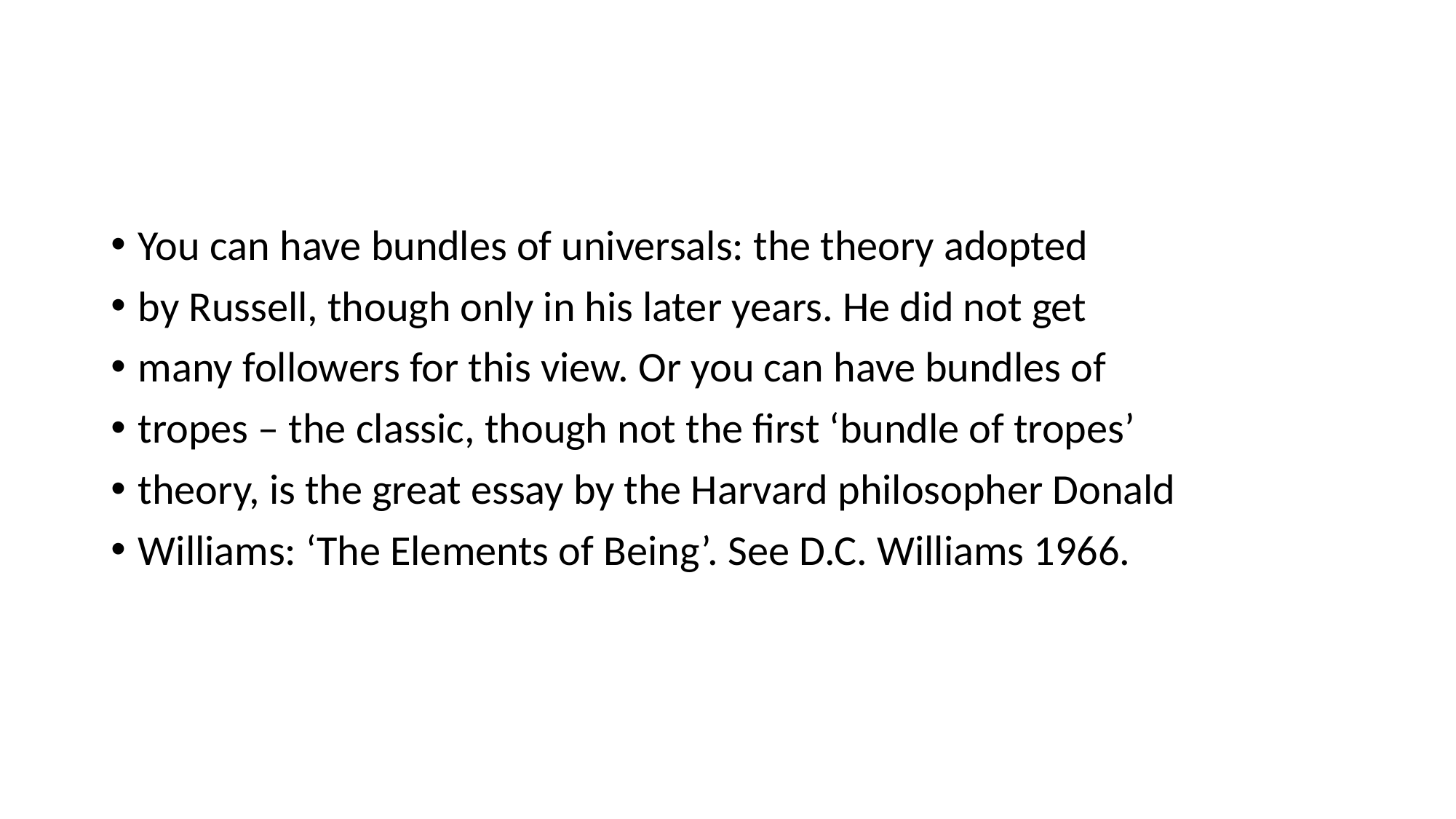

#
You can have bundles of universals: the theory adopted
by Russell, though only in his later years. He did not get
many followers for this view. Or you can have bundles of
tropes – the classic, though not the first ‘bundle of tropes’
theory, is the great essay by the Harvard philosopher Donald
Williams: ‘The Elements of Being’. See D.C. Williams 1966.